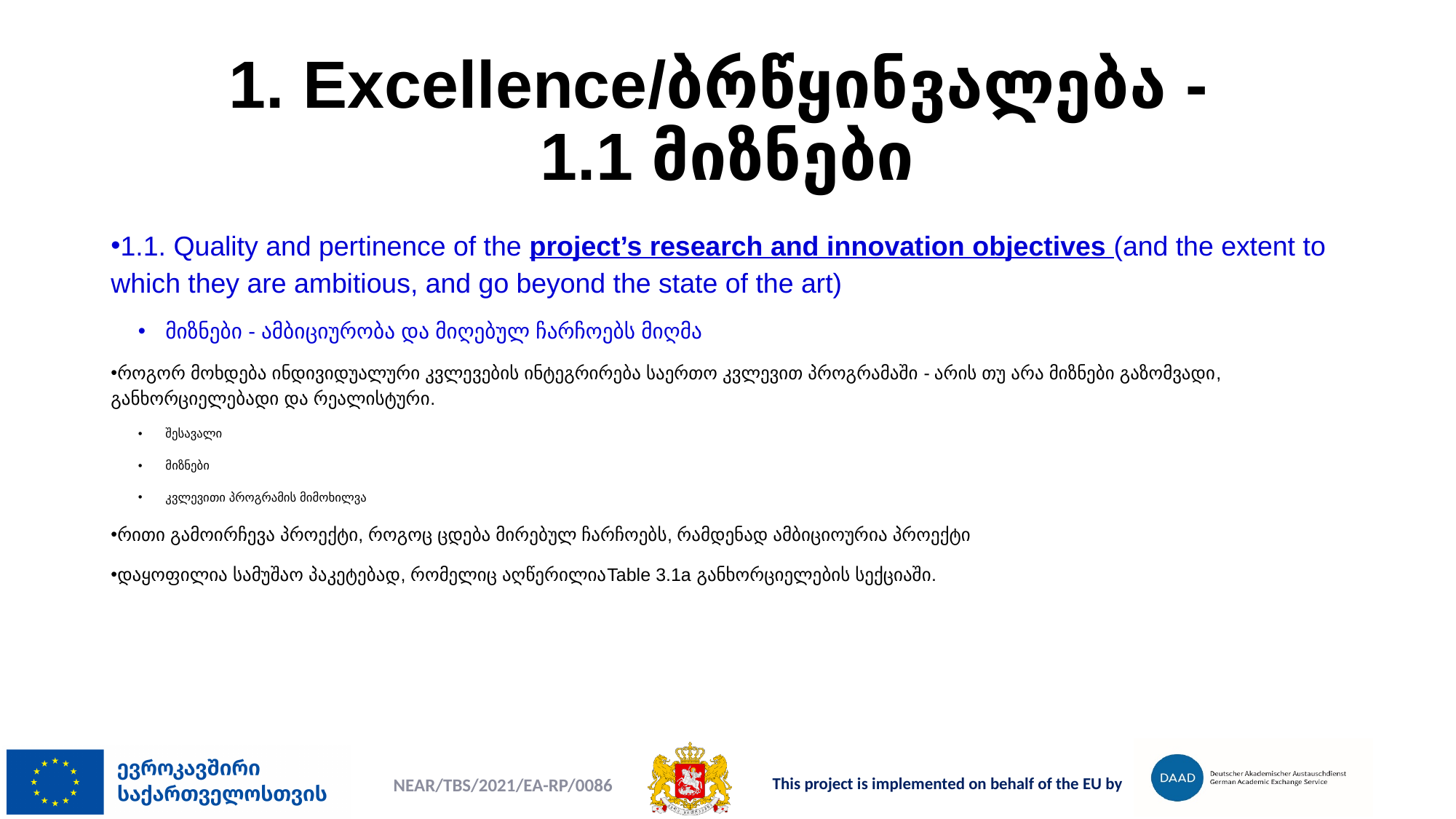

# 1. Excellence/ბრწყინვალება - 1.1 მიზნები
1.1. Quality and pertinence of the project’s research and innovation objectives (and the extent to which they are ambitious, and go beyond the state of the art)
მიზნები - ამბიციურობა და მიღებულ ჩარჩოებს მიღმა
როგორ მოხდება ინდივიდუალური კვლევების ინტეგრირება საერთო კვლევით პროგრამაში - არის თუ არა მიზნები გაზომვადი, განხორციელებადი და რეალისტური.
შესავალი
მიზნები
კვლევითი პროგრამის მიმოხილვა
რითი გამოირჩევა პროექტი, როგოც ცდება მირებულ ჩარჩოებს, რამდენად ამბიციოურია პროექტი
დაყოფილია სამუშაო პაკეტებად, რომელიც აღწერილიაTable 3.1a განხორციელების სექციაში.

NEAR/TBS/2021/EA-RP/0086